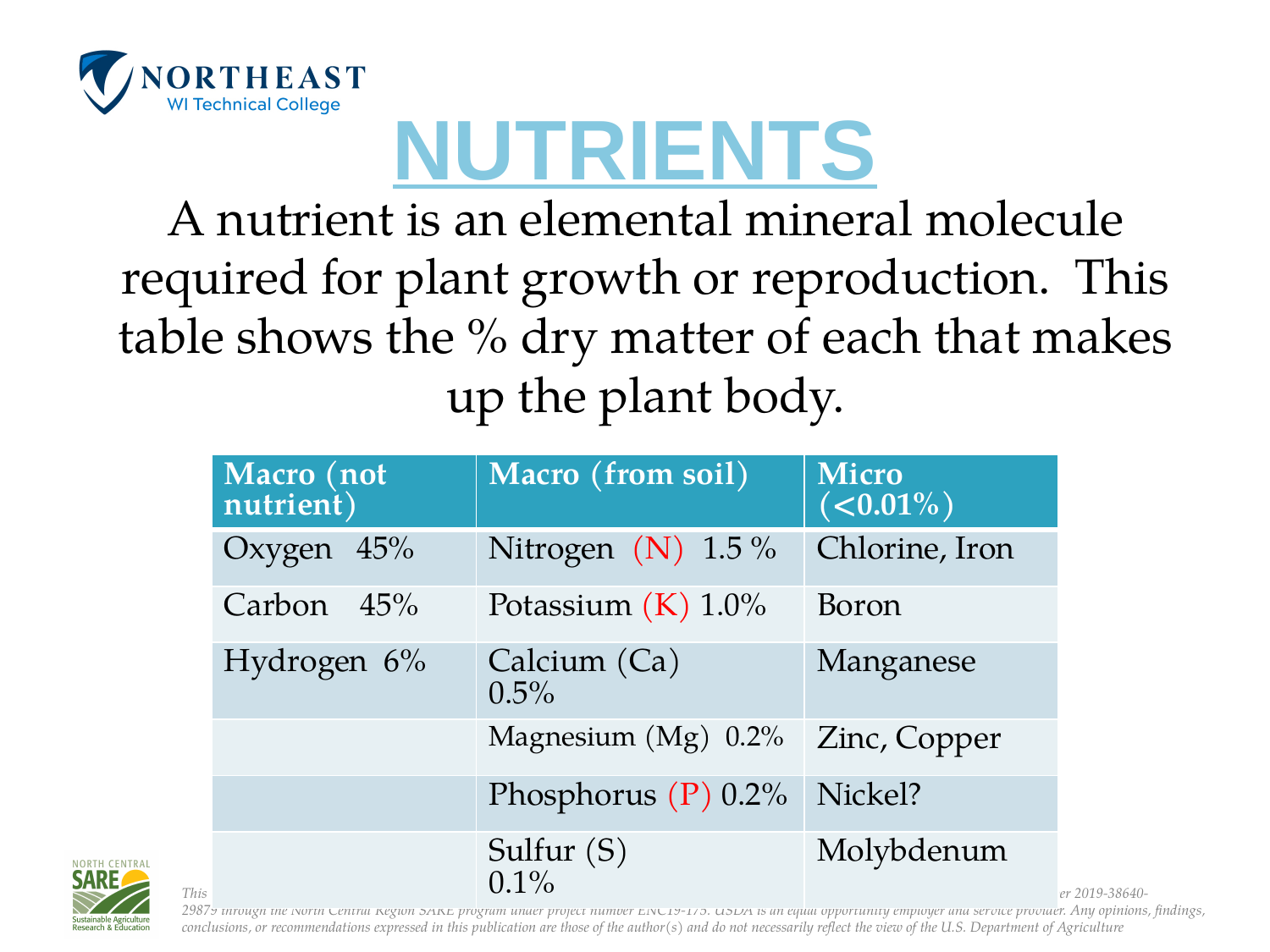

Nutrients
A nutrient is an elemental mineral molecule required for plant growth or reproduction.  This table shows the % dry matter of each that makes up the plant body.

| Macro (not nutrient) | Macro (from soil) | Micro (<0.01%) |
| --- | --- | --- |
| Oxygen 45% | Nitrogen (N) 1.5 % | Chlorine, Iron |
| Carbon 45% | Potassium (K) 1.0% | Boron |
| Hydrogen 6% | Calcium (Ca) 0.5% | Manganese |
|  | Magnesium (Mg) 0.2% | Zinc, Copper |
|  | Phosphorus (P) 0.2% | Nickel? |
|  | Sulfur (S) 0.1% | Molybdenum |